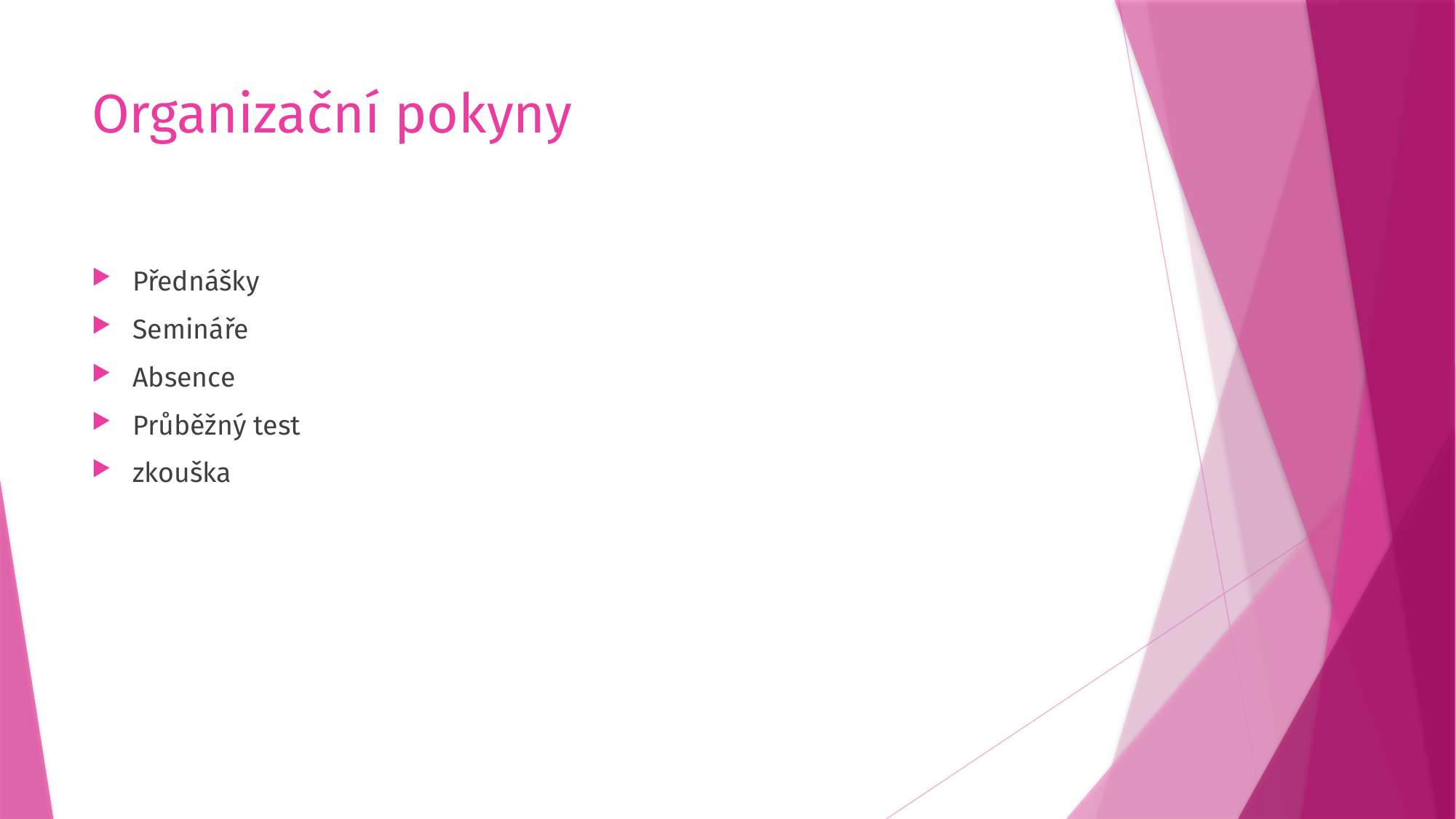

# Organizační pokyny
Přednášky
Semináře
Absence
Průběžný test
zkouška